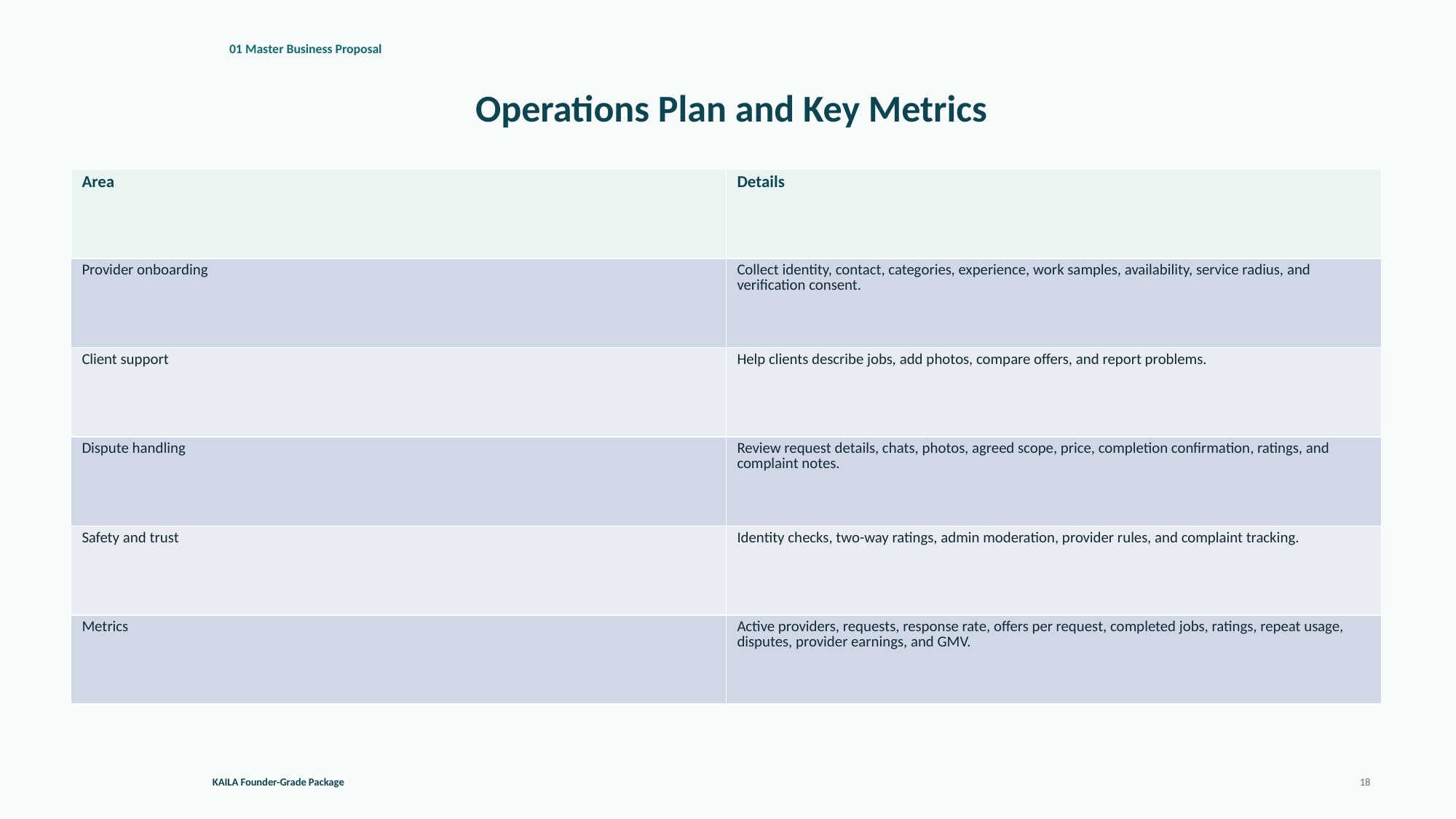

01 Master Business Proposal
Operations Plan and Key Metrics
| Area | Details |
| --- | --- |
| Provider onboarding | Collect identity, contact, categories, experience, work samples, availability, service radius, and verification consent. |
| Client support | Help clients describe jobs, add photos, compare offers, and report problems. |
| Dispute handling | Review request details, chats, photos, agreed scope, price, completion confirmation, ratings, and complaint notes. |
| Safety and trust | Identity checks, two-way ratings, admin moderation, provider rules, and complaint tracking. |
| Metrics | Active providers, requests, response rate, offers per request, completed jobs, ratings, repeat usage, disputes, provider earnings, and GMV. |
KAILA Founder-Grade Package
18